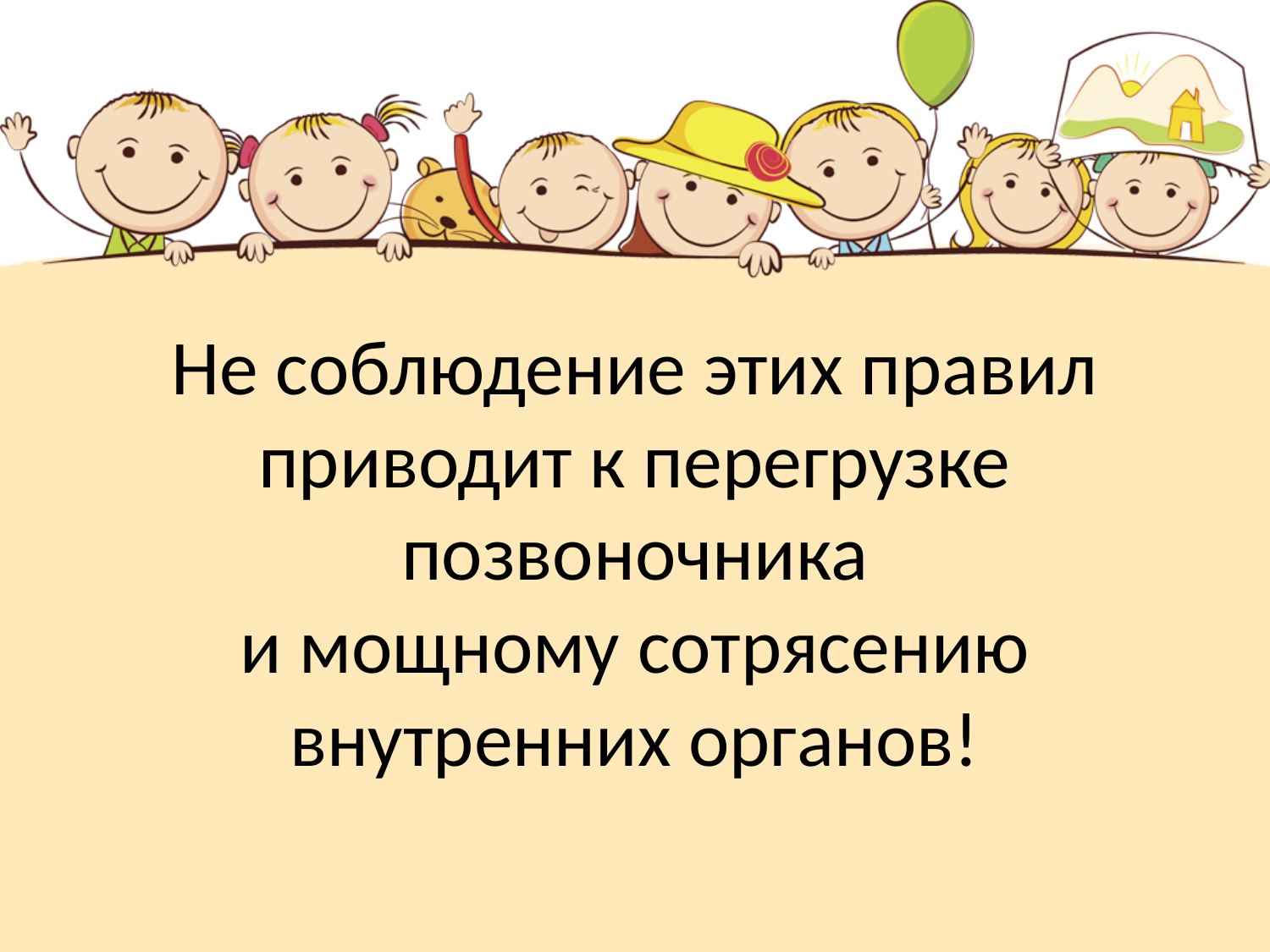

# Не соблюдение этих правил приводит к перегрузке позвоночника и мощному сотрясению внутренних органов!